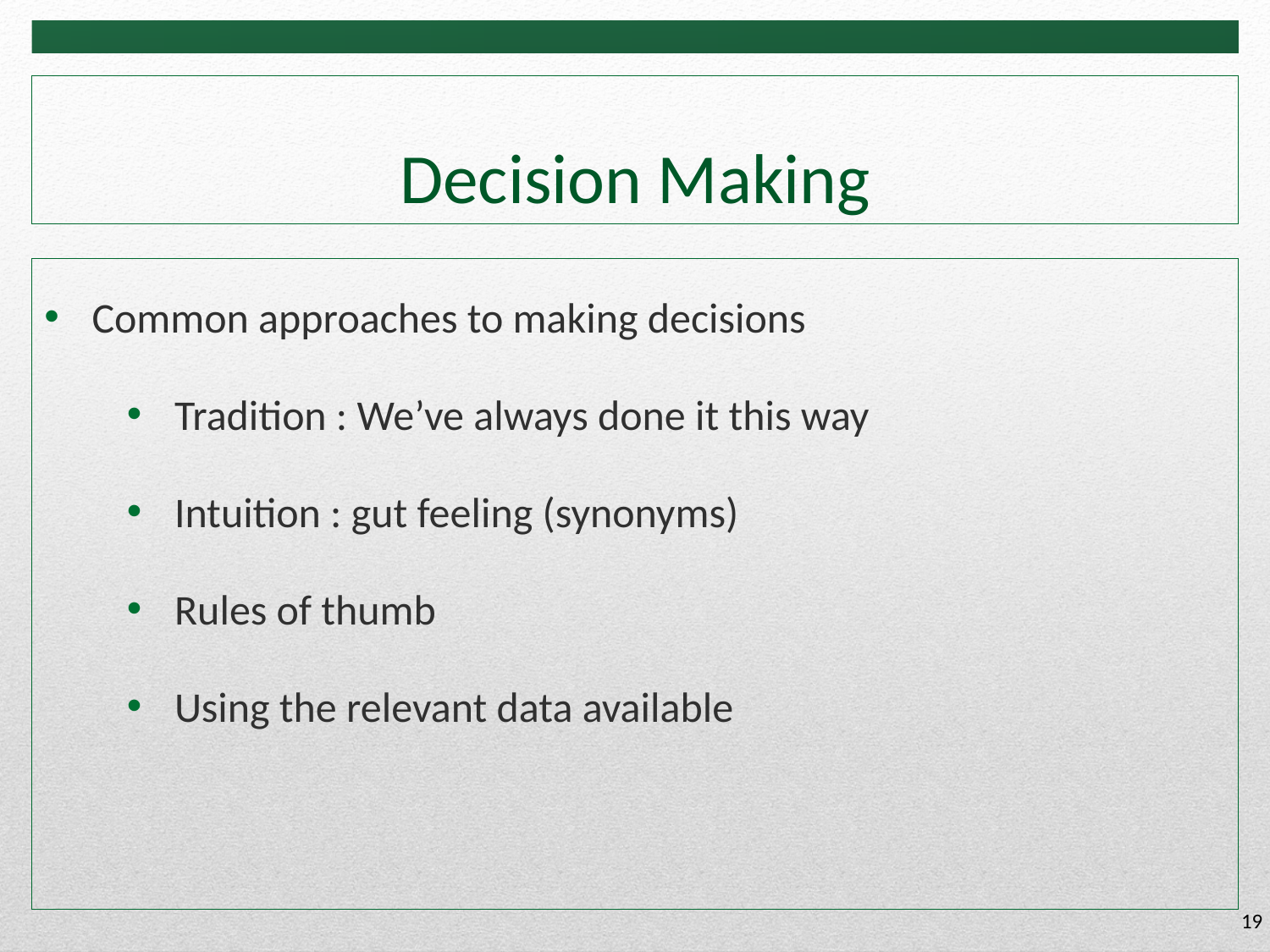

# Decision Making
Common approaches to making decisions
Tradition : We’ve always done it this way
Intuition : gut feeling (synonyms)
Rules of thumb
Using the relevant data available

19